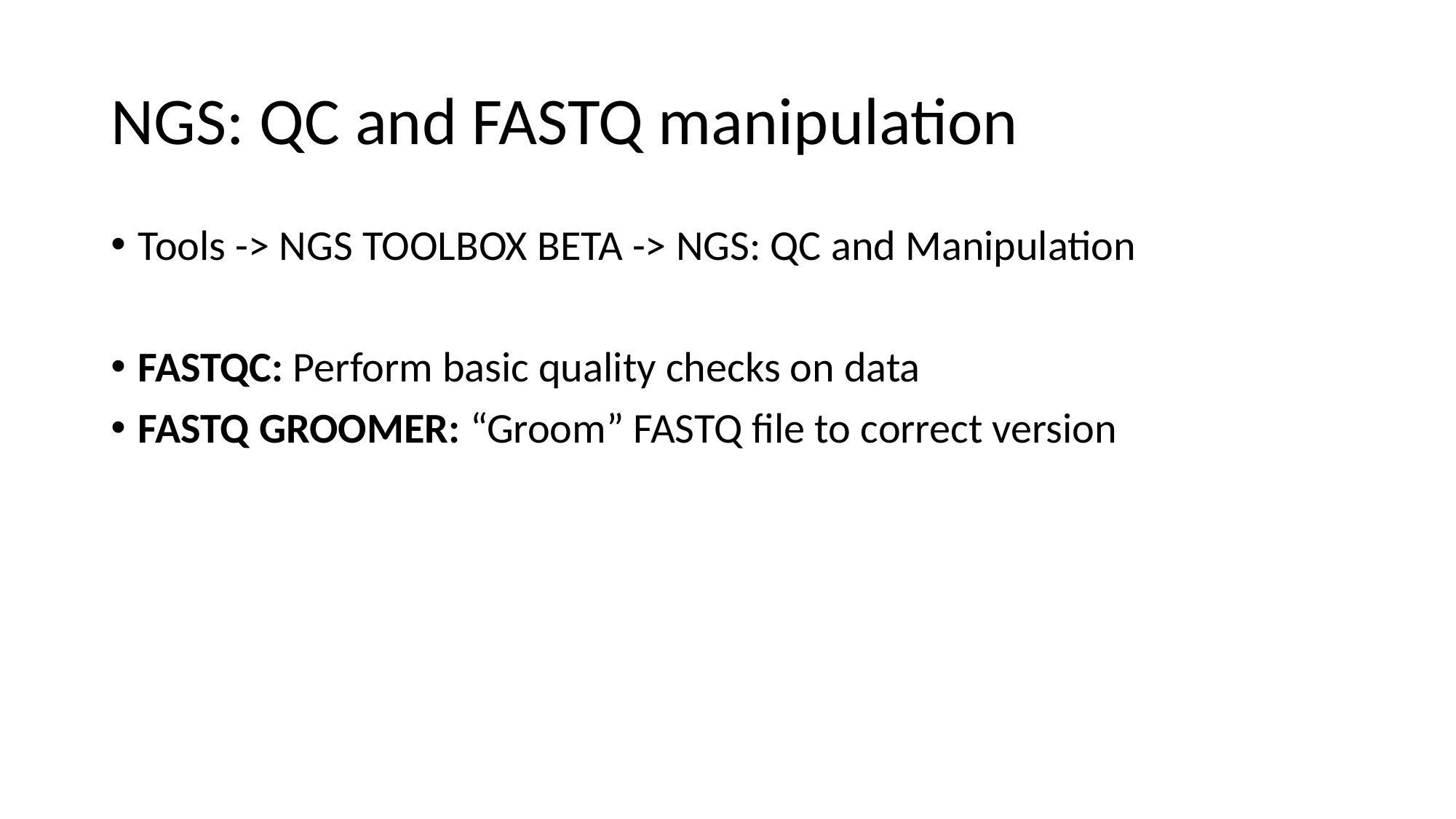

# NGS: QC and FASTQ manipulation
Tools -> NGS TOOLBOX BETA -> NGS: QC and Manipulation

FASTQC: Perform basic quality checks on data
FASTQ GROOMER: “Groom” FASTQ file to correct version